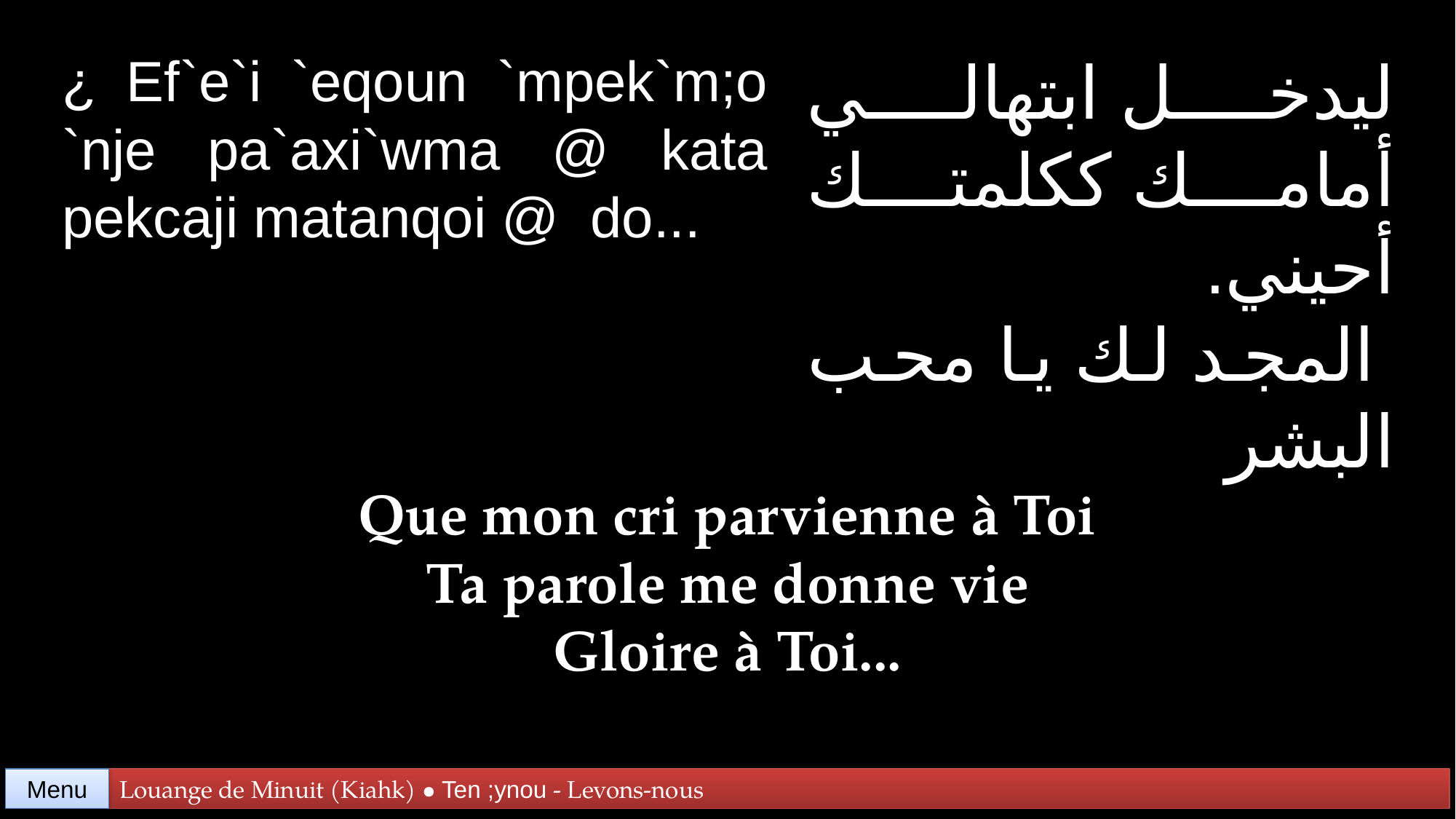

¿ Ef`e`i `eqoun `mpek`m;o
`nje pa`axi`wma @ kata pekcaji matanqoi @  do...
ليدخل ابتهالي أمامك ككلمتك أحيني.
 المجد لك يا محب البشر
Que mon cri parvienne à Toi
Ta parole me donne vie
Gloire à Toi...
Menu
Louange de Minuit (Kiahk) • Ten ;ynou - Levons-nous